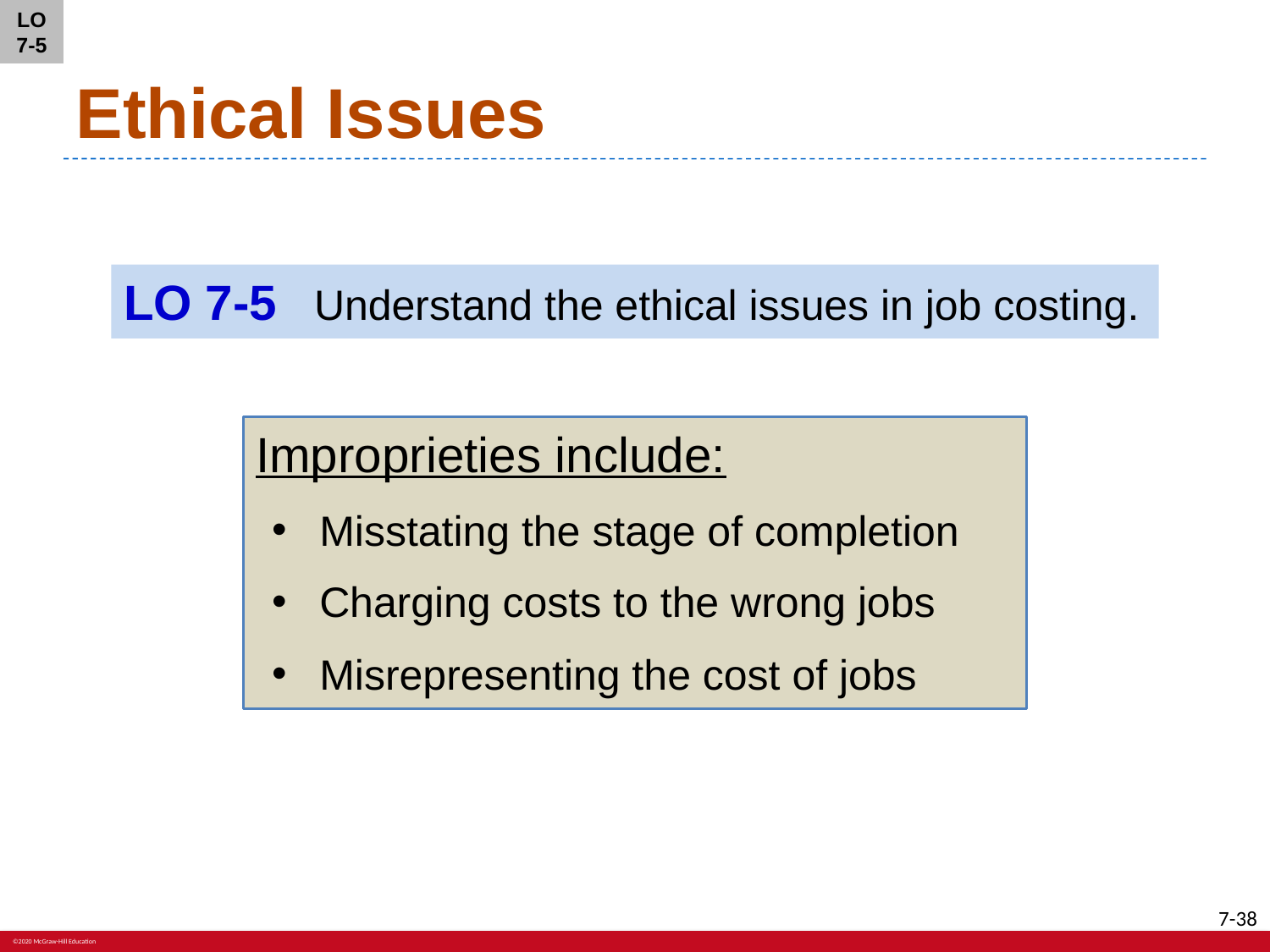

LO 7-5
# Ethical Issues
LO 7-5	Understand the ethical issues in job costing.
Improprieties include:
Misstating the stage of completion
Charging costs to the wrong jobs
Misrepresenting the cost of jobs